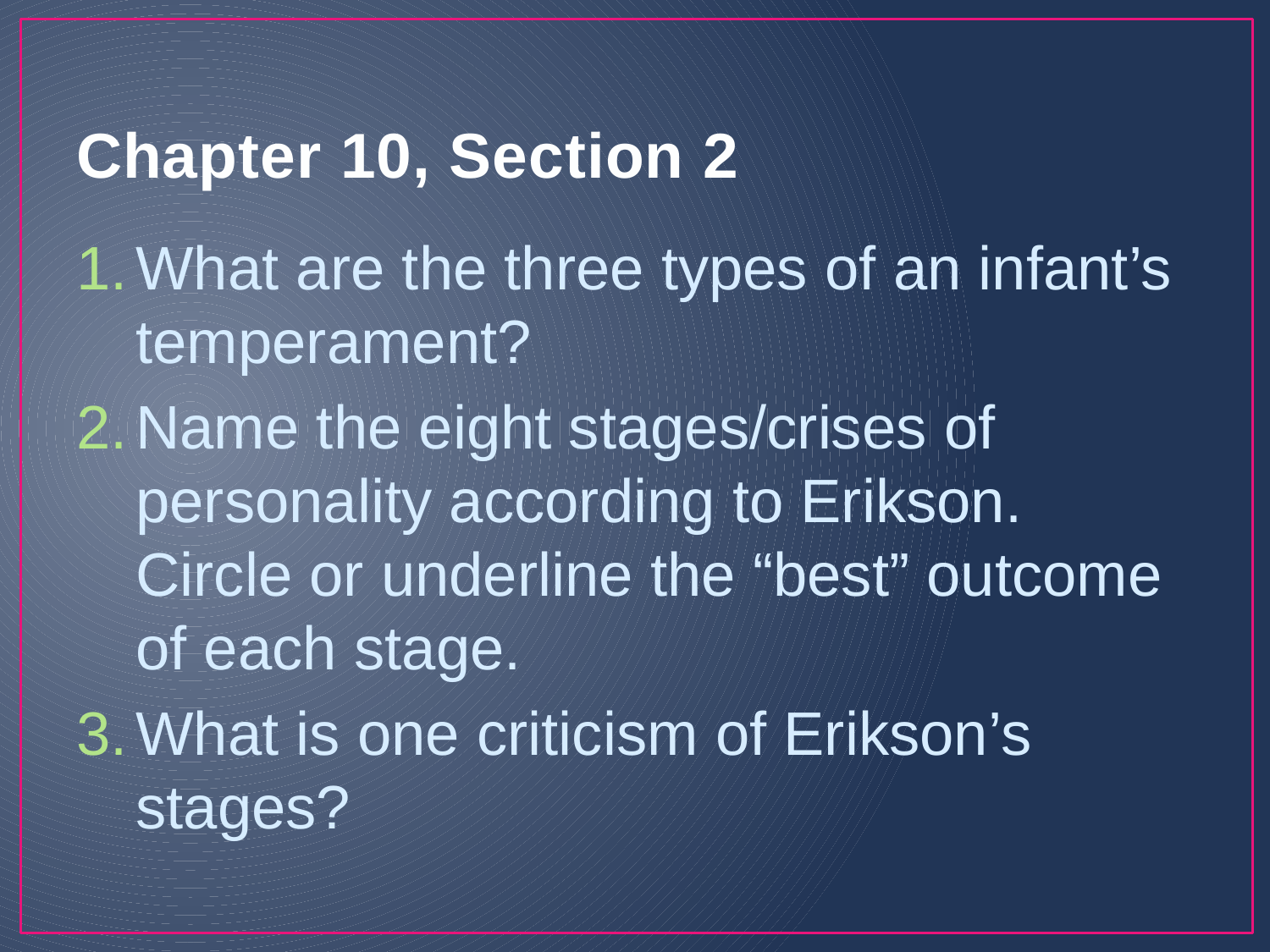

# Chapter 10, Section 2
What are the three types of an infant’s temperament?
Name the eight stages/crises of personality according to Erikson. Circle or underline the “best” outcome of each stage.
What is one criticism of Erikson’s stages?